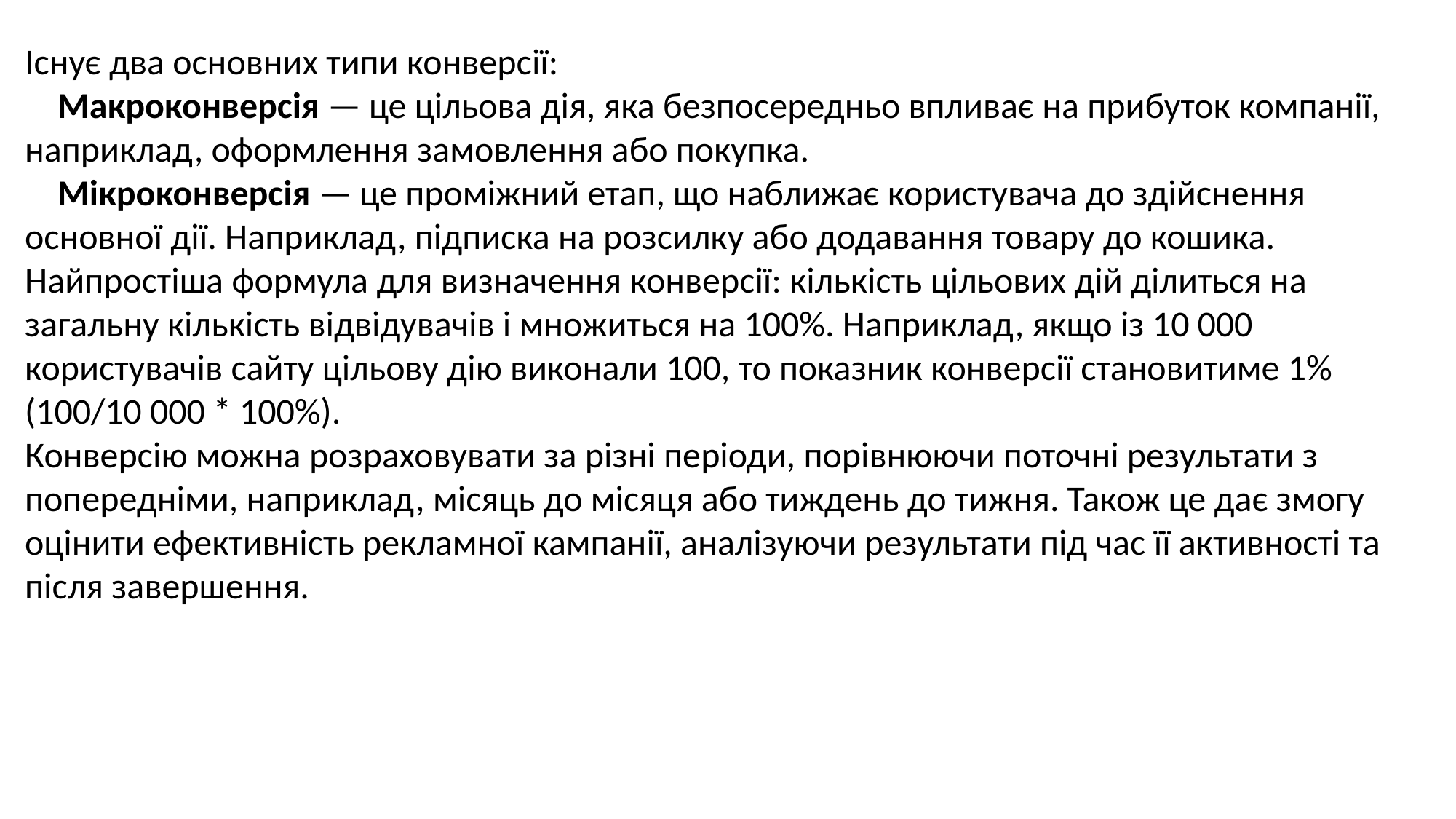

Існує два основних типи конверсії:
    Макроконверсія — це цільова дія, яка безпосередньо впливає на прибуток компанії, наприклад, оформлення замовлення або покупка.
    Мікроконверсія — це проміжний етап, що наближає користувача до здійснення основної дії. Наприклад, підписка на розсилку або додавання товару до кошика.
Найпростіша формула для визначення конверсії: кількість цільових дій ділиться на загальну кількість відвідувачів і множиться на 100%. Наприклад, якщо із 10 000 користувачів сайту цільову дію виконали 100, то показник конверсії становитиме 1% (100/10 000 * 100%).
Конверсію можна розраховувати за різні періоди, порівнюючи поточні результати з попередніми, наприклад, місяць до місяця або тиждень до тижня. Також це дає змогу оцінити ефективність рекламної кампанії, аналізуючи результати під час її активності та після завершення.